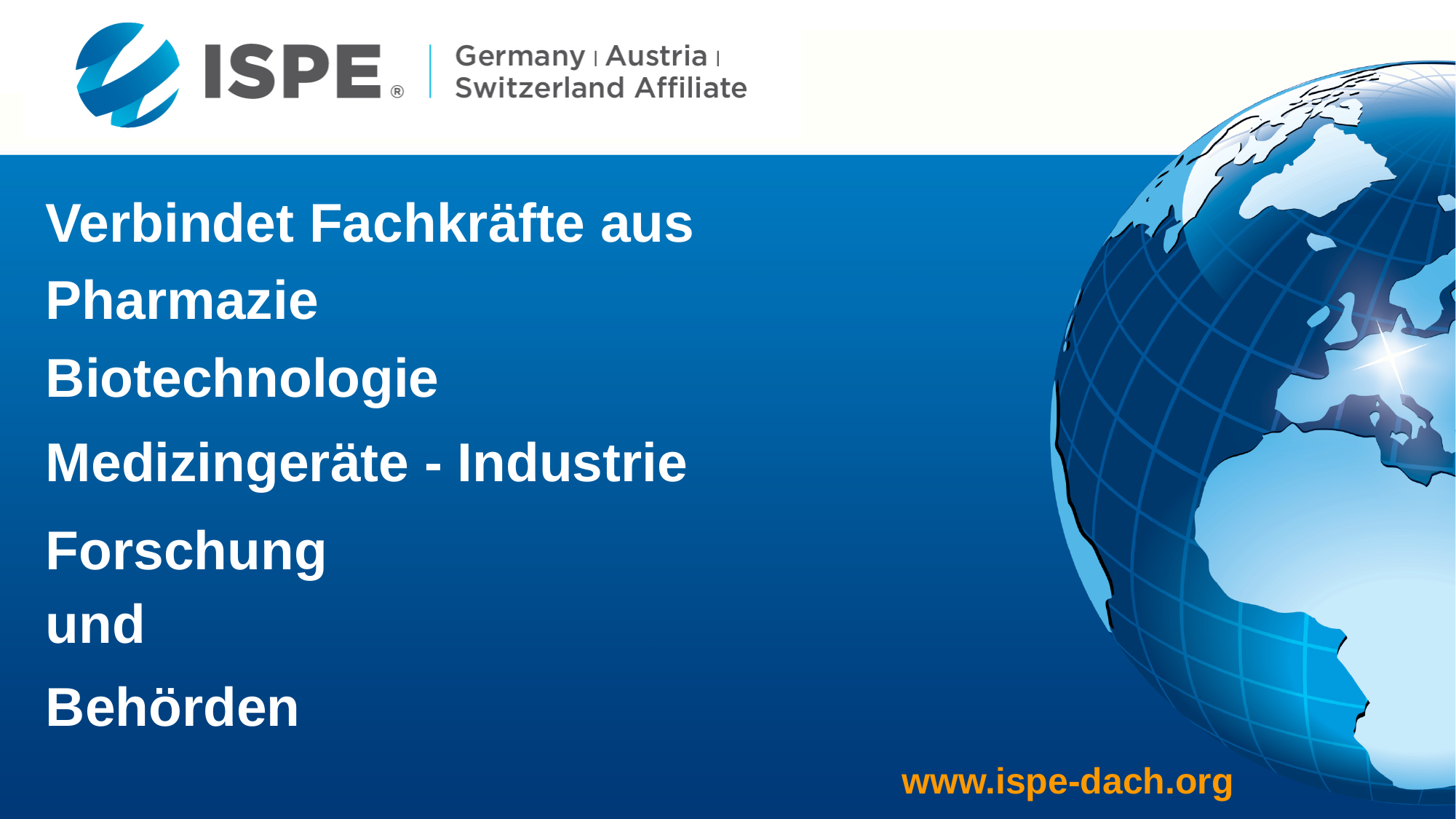

| Verbindet Fachkräfte aus |
| --- |
| Pharmazie |
| --- |
| Biotechnologie |
| --- |
| Medizingeräte - Industrie |
| --- |
| Forschung |
| --- |
| und |
| --- |
| Behörden |
| --- |